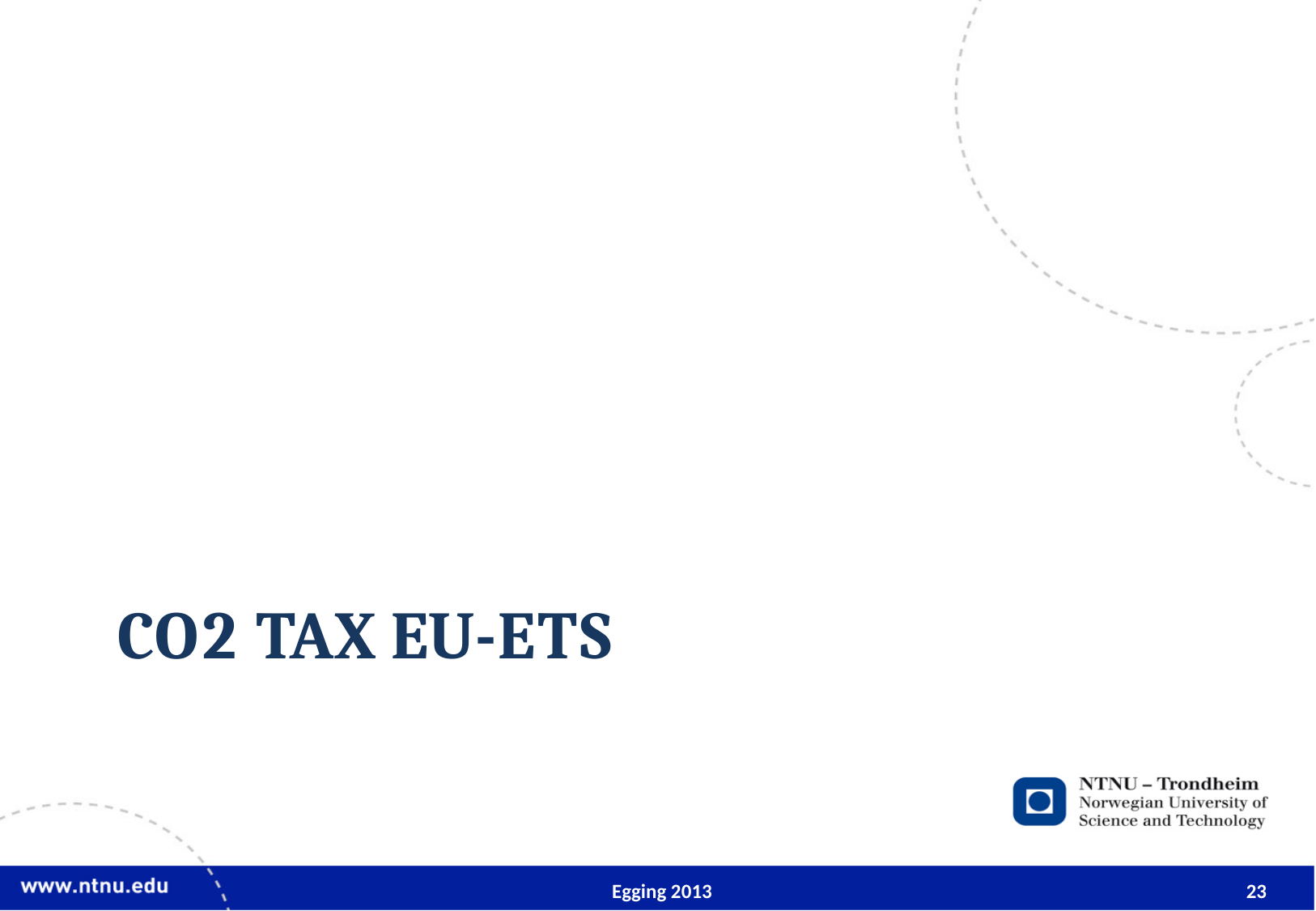

# CO2 tax EU-ETS
Egging 2013
23